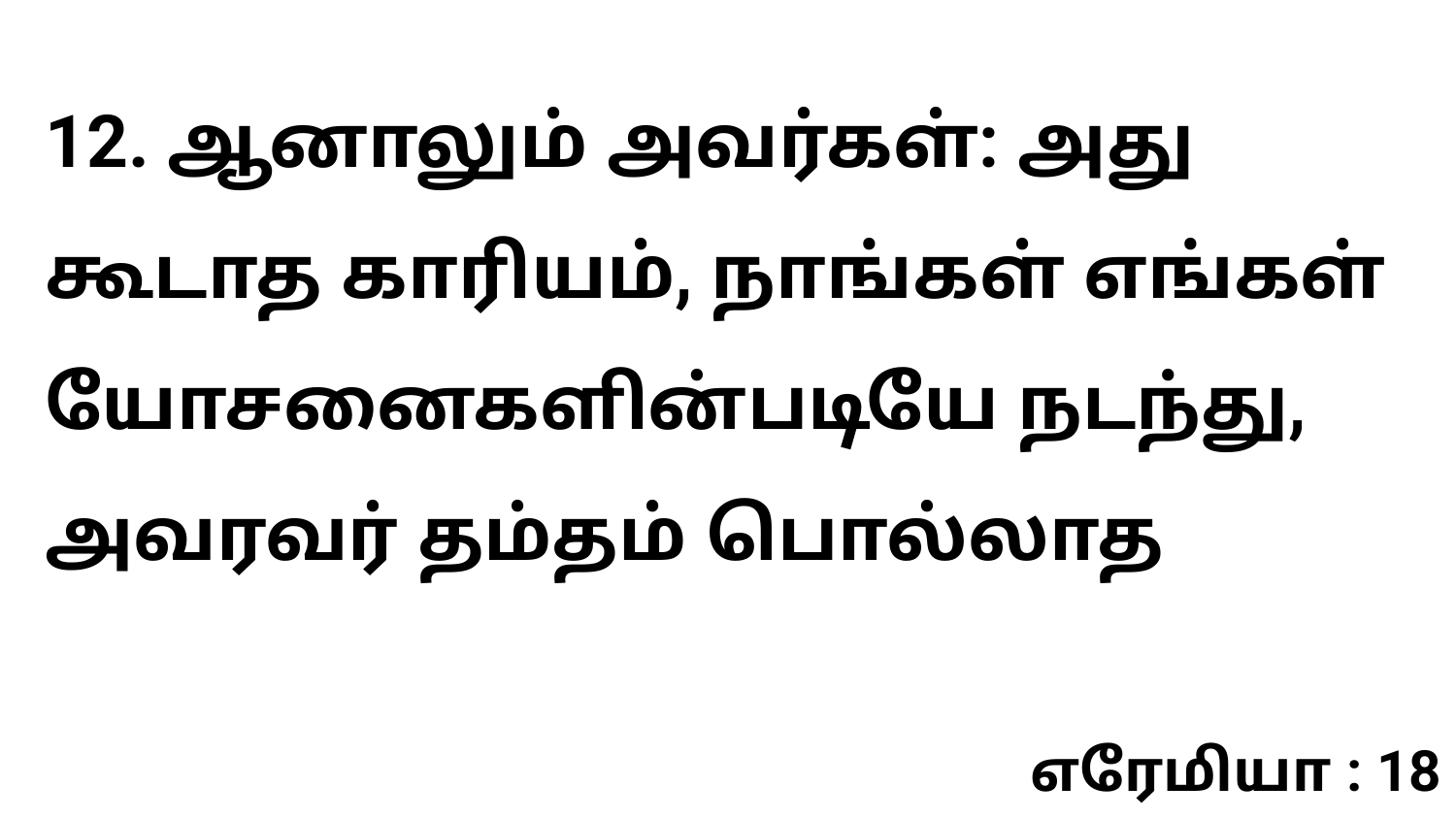

12. ஆனாலும் அவர்கள்: அது கூடாத காரியம், நாங்கள் எங்கள் யோசனைகளின்படியே நடந்து, அவரவர் தம்தம் பொல்லாத
எரேமியா : 18